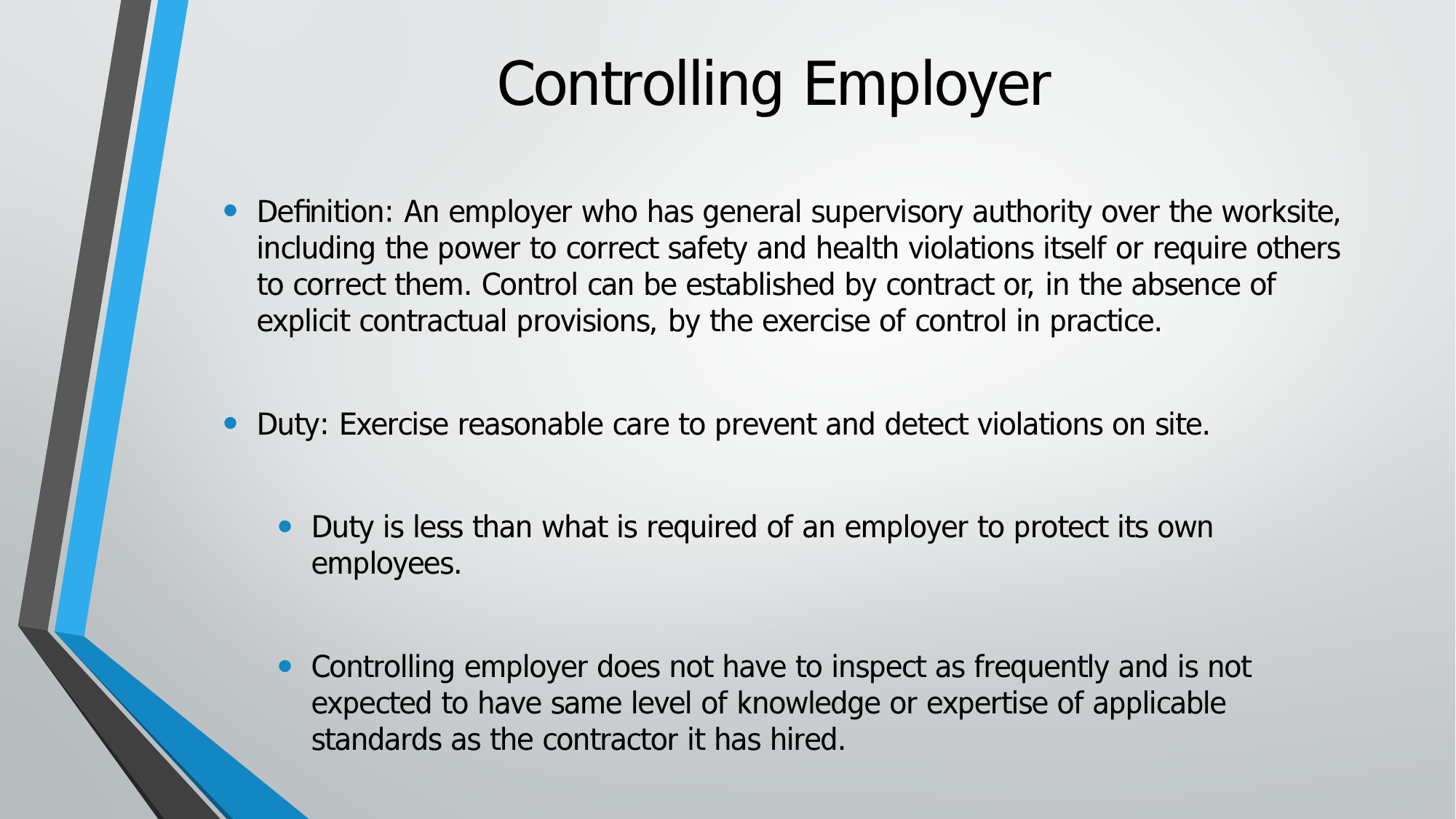

# Controlling Employer

Definition: An employer who has general supervisory authority over the worksite, including the power to correct safety and health violations itself or require others to correct them. Control can be established by contract or, in the absence of explicit contractual provisions, by the exercise of control in practice.

Duty: Exercise reasonable care to prevent and detect violations on site.

Duty is less than what is required of an employer to protect its own employees.

Controlling employer does not have to inspect as frequently and is not expected to have same level of knowledge or expertise of applicable standards as the contractor it has hired.